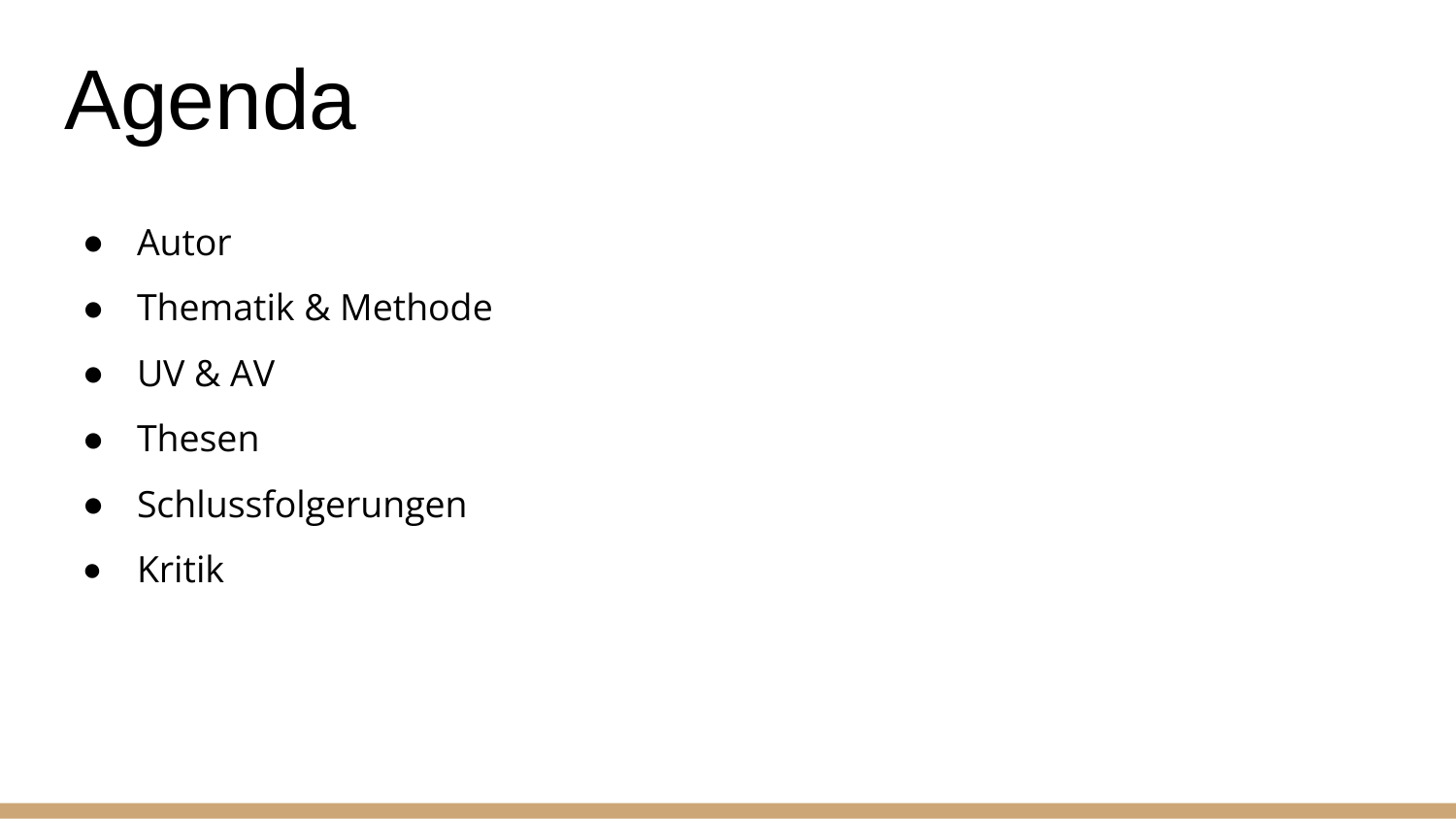

# Agenda
Autor
Thematik & Methode
UV & AV
Thesen
Schlussfolgerungen
Kritik